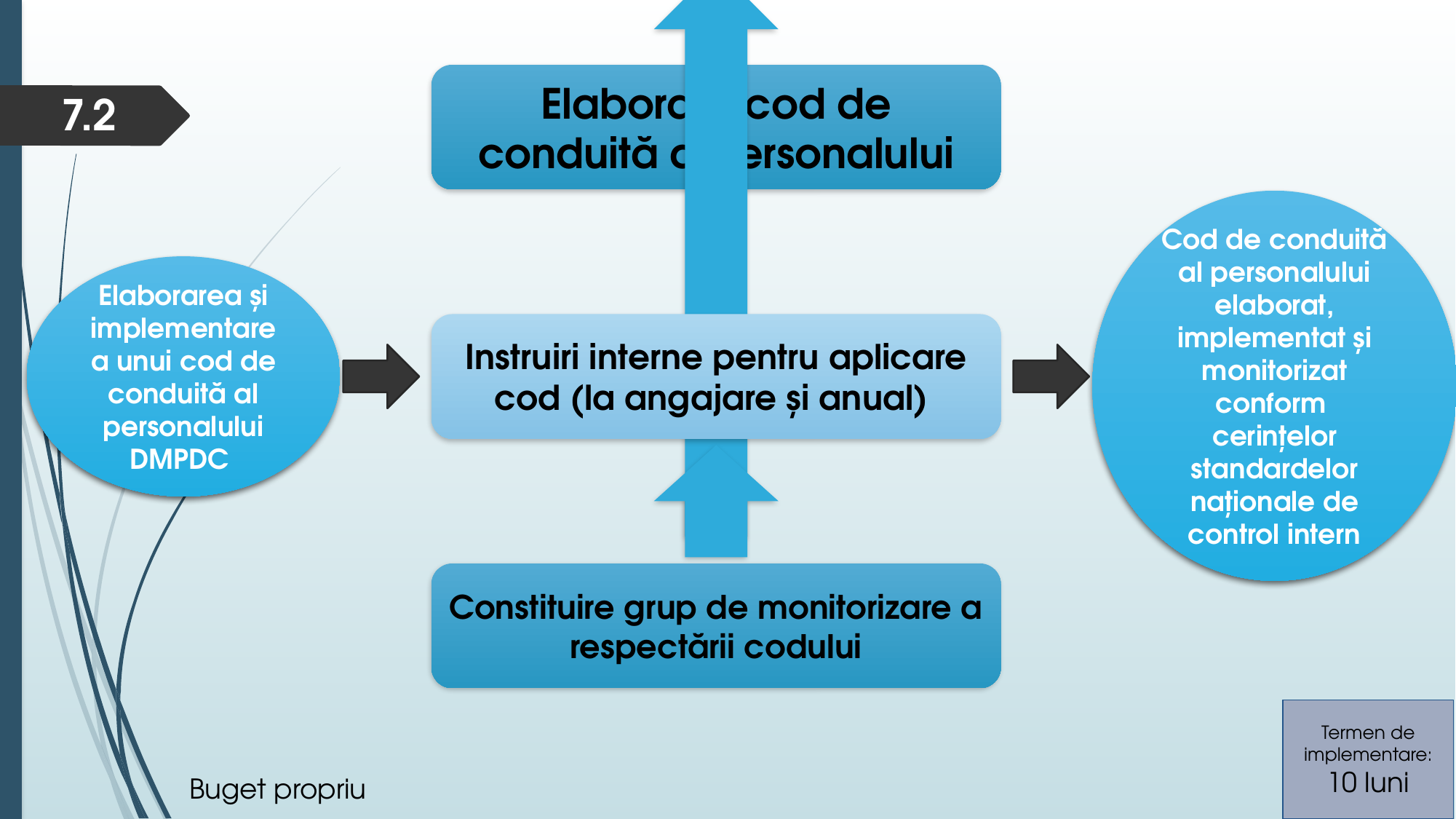

Elaborare cod de conduită a personalului
Instruiri interne pentru aplicare cod (la angajare și anual)
Constituire grup de monitorizare a respectării codului
7.2
Cod de conduită al personalului elaborat, implementat și monitorizat conform  cerințelor standardelor naționale de control intern
Elaborarea și implementarea unui cod de conduită al personalului DMPDC

Termen de implementare: 10 luni
Buget propriu